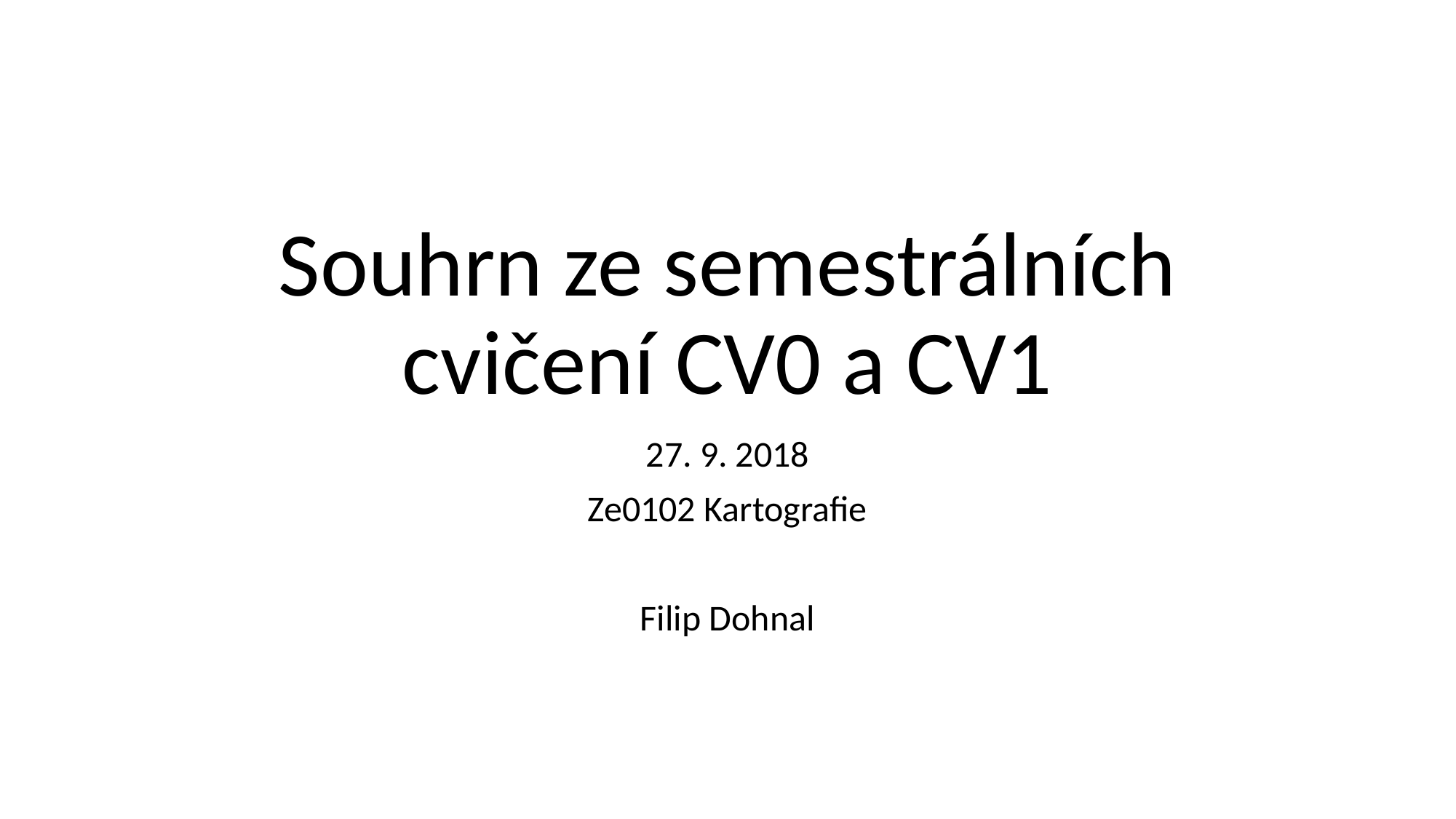

# Souhrn ze semestrálních cvičení CV0 a CV1
27. 9. 2018
Ze0102 Kartografie

Filip Dohnal